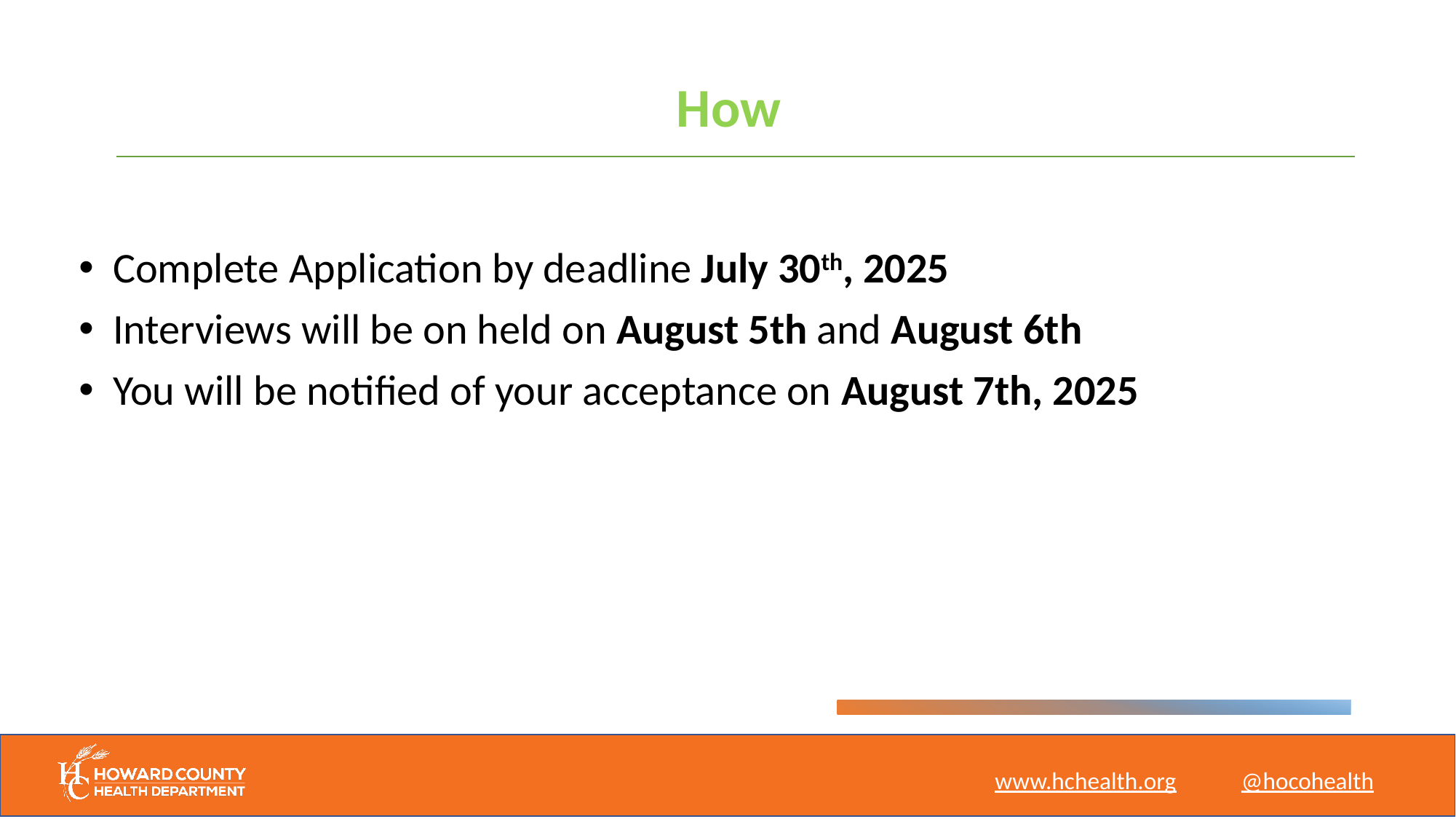

# How

Complete Application by deadline July 30th, 2025
Interviews will be on held on August 5th and August 6th
You will be notified of your acceptance on August 7th, 2025